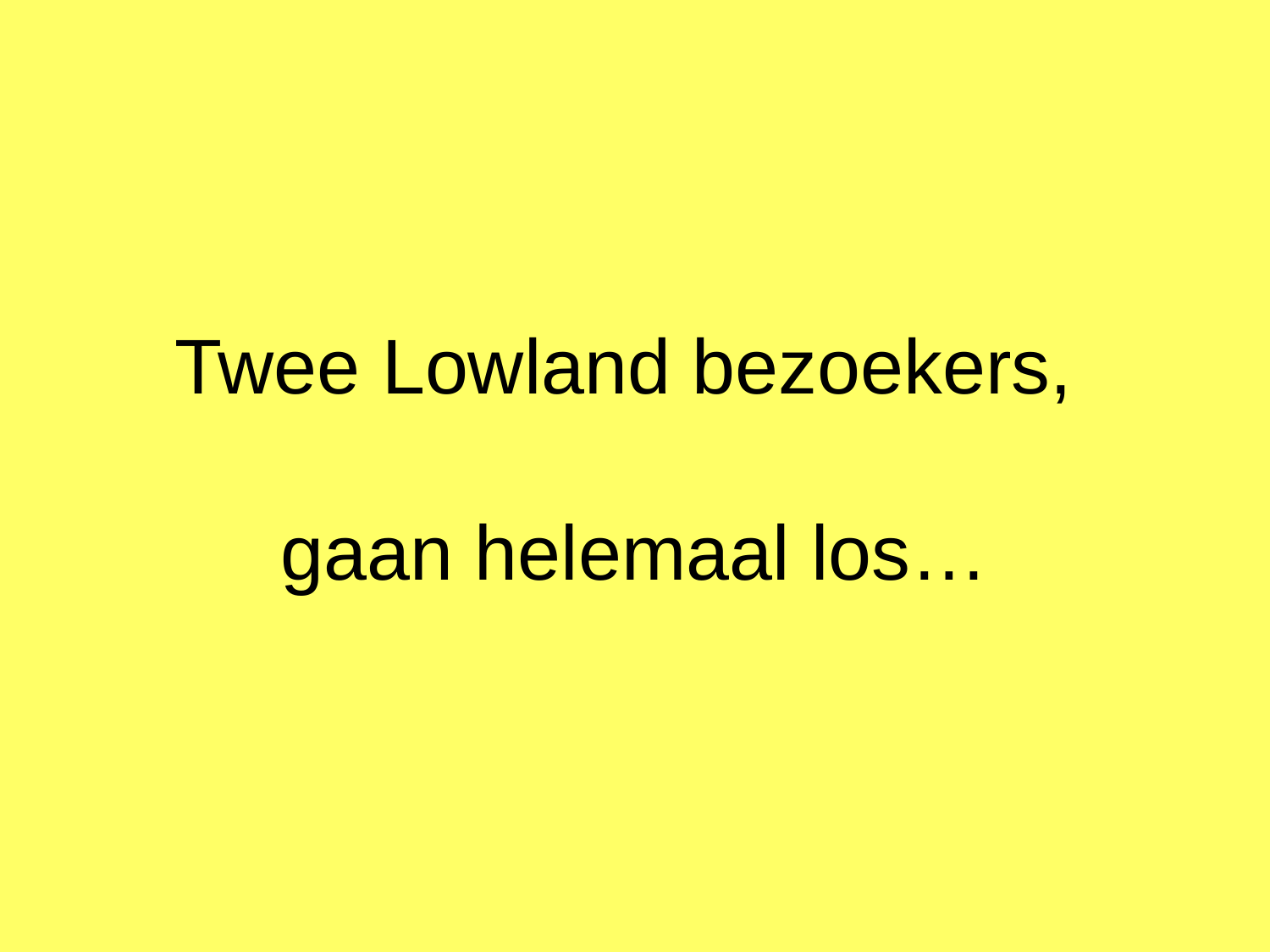

# Twee Lowland bezoekers, gaan helemaal los…